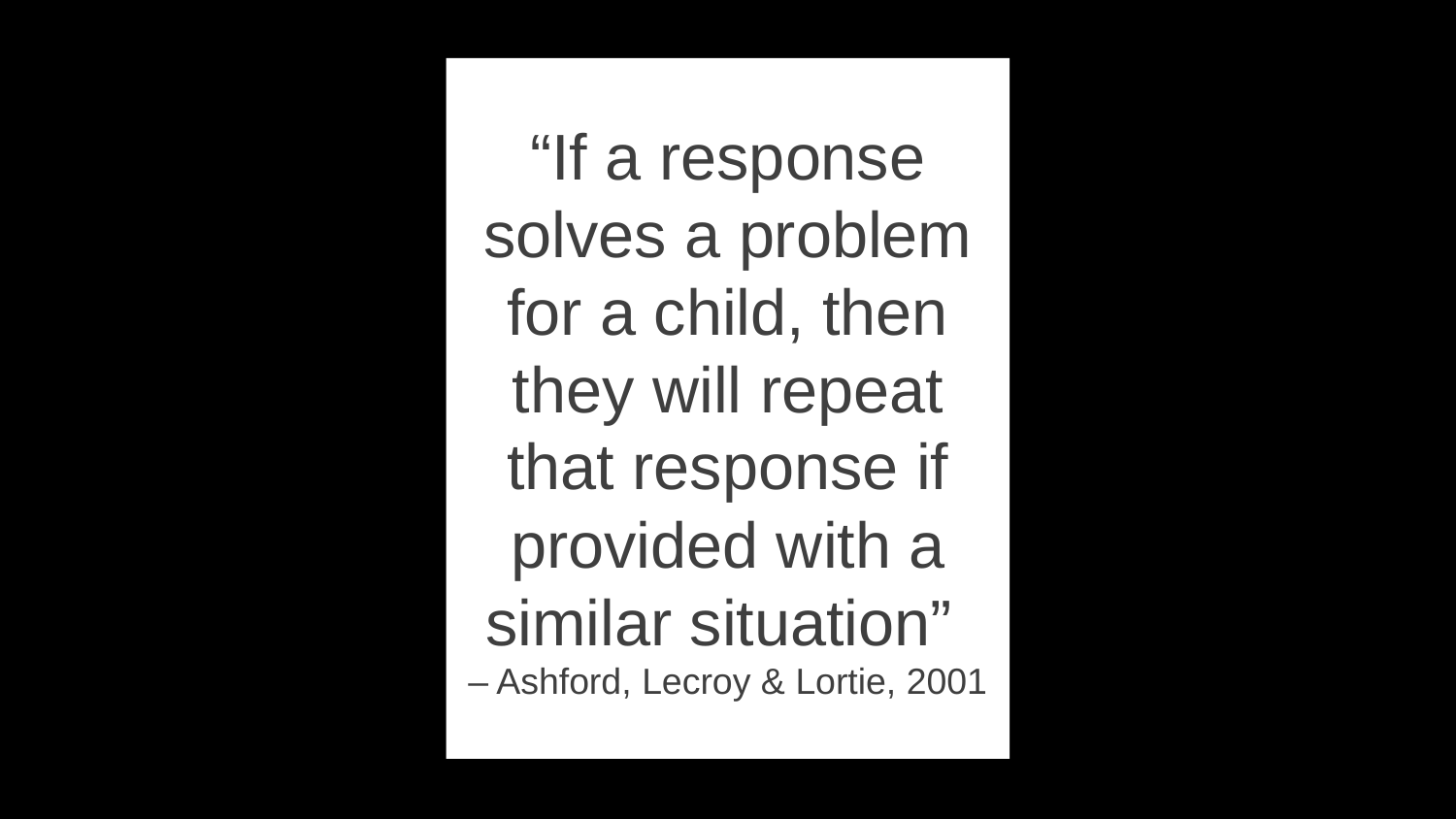

# “If a response solves a problem for a child, then they will repeat that response if provided with a similar situation” – Ashford, Lecroy & Lortie, 2001